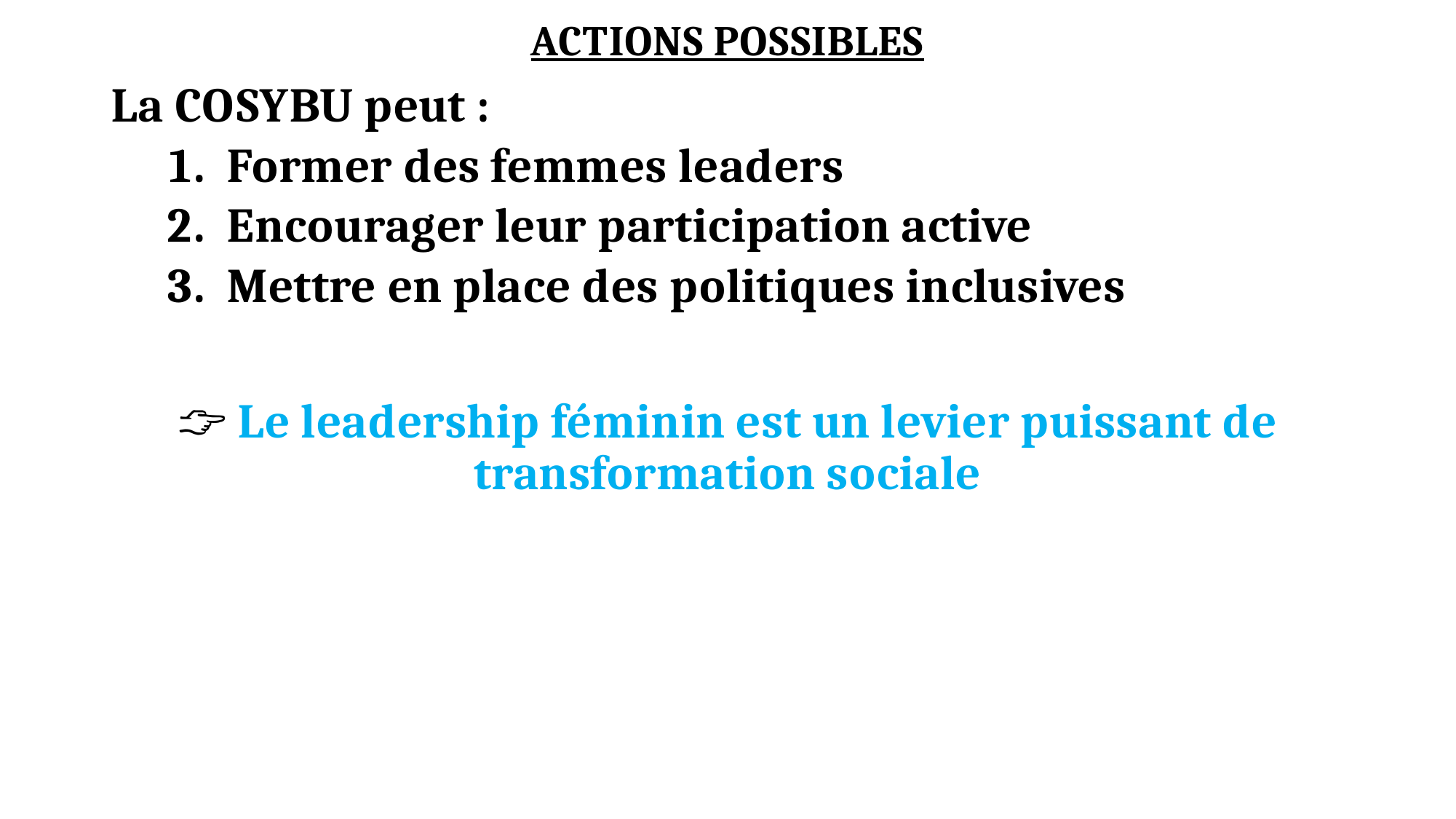

ACTIONS POSSIBLES
La COSYBU peut :
Former des femmes leaders
Encourager leur participation active
Mettre en place des politiques inclusives

👉 Le leadership féminin est un levier puissant de transformation sociale